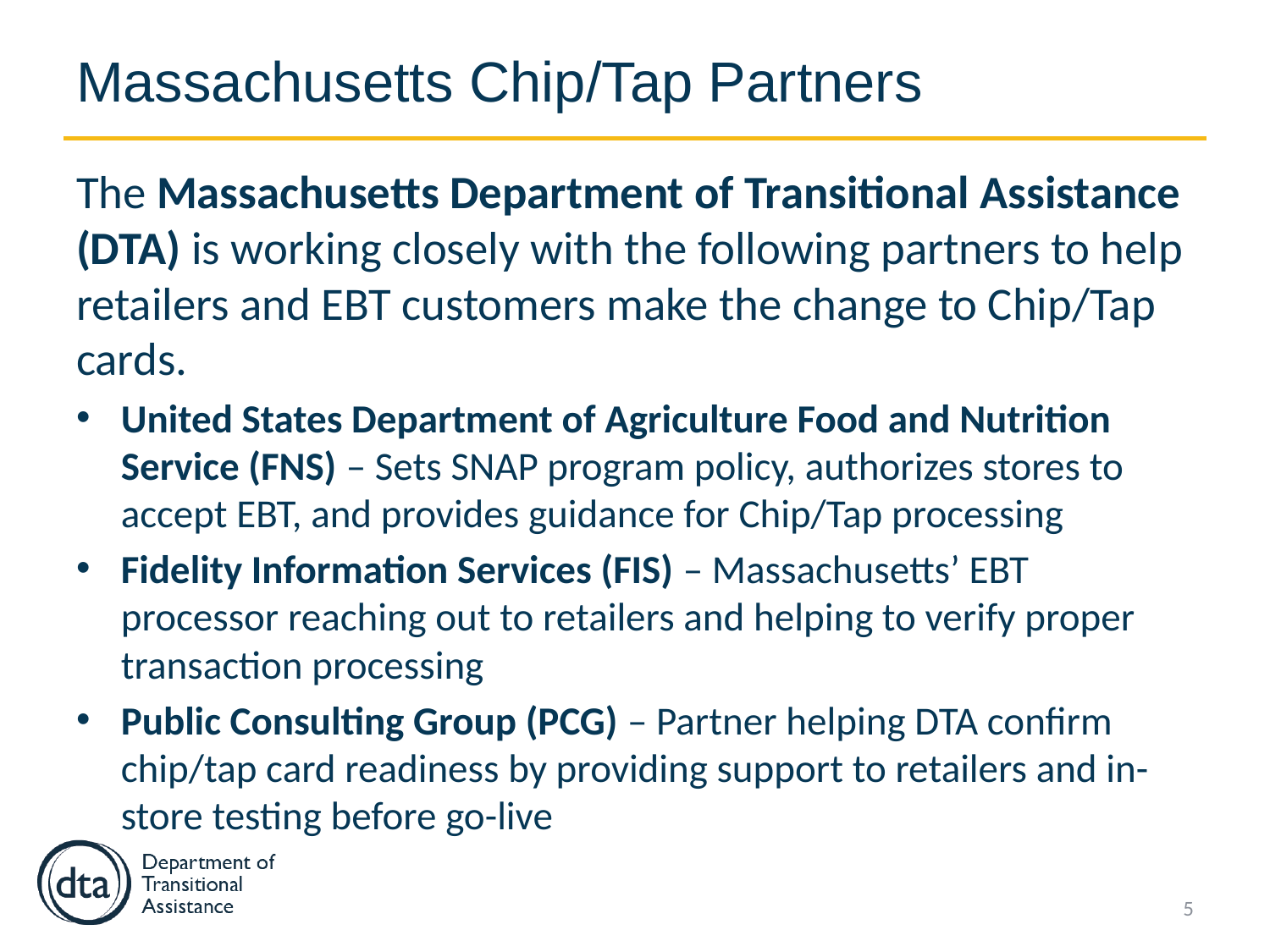

# Massachusetts Chip/Tap Partners
The Massachusetts Department of Transitional Assistance (DTA) is working closely with the following partners to help retailers and EBT customers make the change to Chip/Tap cards.
United States Department of Agriculture Food and Nutrition Service (FNS) – Sets SNAP program policy, authorizes stores to accept EBT, and provides guidance for Chip/Tap processing
Fidelity Information Services (FIS) – Massachusetts’ EBT processor reaching out to retailers and helping to verify proper transaction processing
Public Consulting Group (PCG) – Partner helping DTA confirm chip/tap card readiness by providing support to retailers and in-store testing before go-live
5